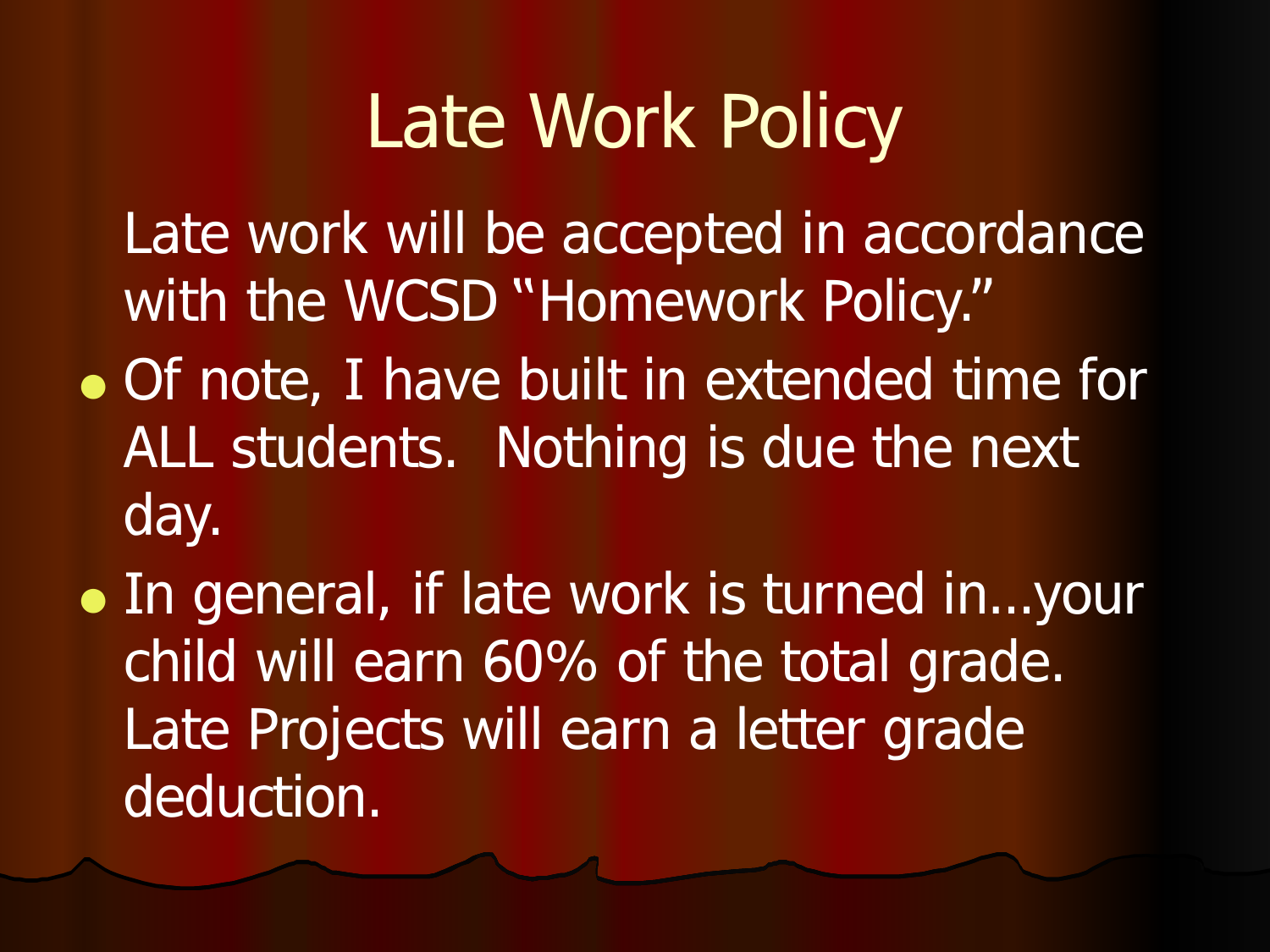

# Late Work Policy
	Late work will be accepted in accordance with the WCSD “Homework Policy.”
Of note, I have built in extended time for ALL students.  Nothing is due the next day.
In general, if late work is turned in…your child will earn 60% of the total grade.  Late Projects will earn a letter grade deduction.